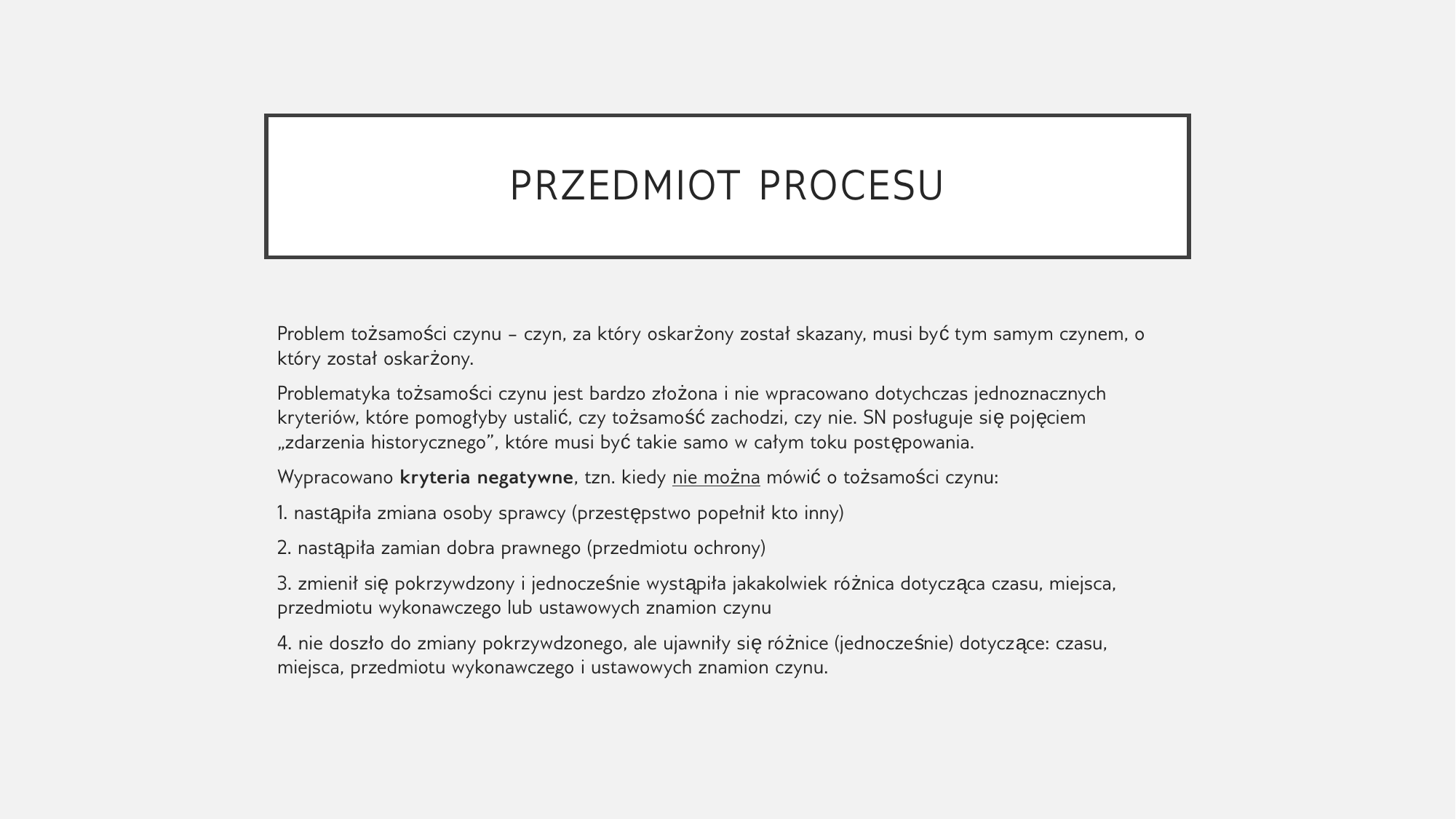

# Przedmiot procesu
Problem tożsamości czynu – czyn, za który oskarżony został skazany, musi być tym samym czynem, o który został oskarżony.
Problematyka tożsamości czynu jest bardzo złożona i nie wpracowano dotychczas jednoznacznych kryteriów, które pomogłyby ustalić, czy tożsamość zachodzi, czy nie. SN posługuje się pojęciem „zdarzenia historycznego”, które musi być takie samo w całym toku postępowania.
Wypracowano kryteria negatywne, tzn. kiedy nie można mówić o tożsamości czynu:
1. nastąpiła zmiana osoby sprawcy (przestępstwo popełnił kto inny)
2. nastąpiła zamian dobra prawnego (przedmiotu ochrony)
3. zmienił się pokrzywdzony i jednocześnie wystąpiła jakakolwiek różnica dotycząca czasu, miejsca, przedmiotu wykonawczego lub ustawowych znamion czynu
4. nie doszło do zmiany pokrzywdzonego, ale ujawniły się różnice (jednocześnie) dotyczące: czasu, miejsca, przedmiotu wykonawczego i ustawowych znamion czynu.